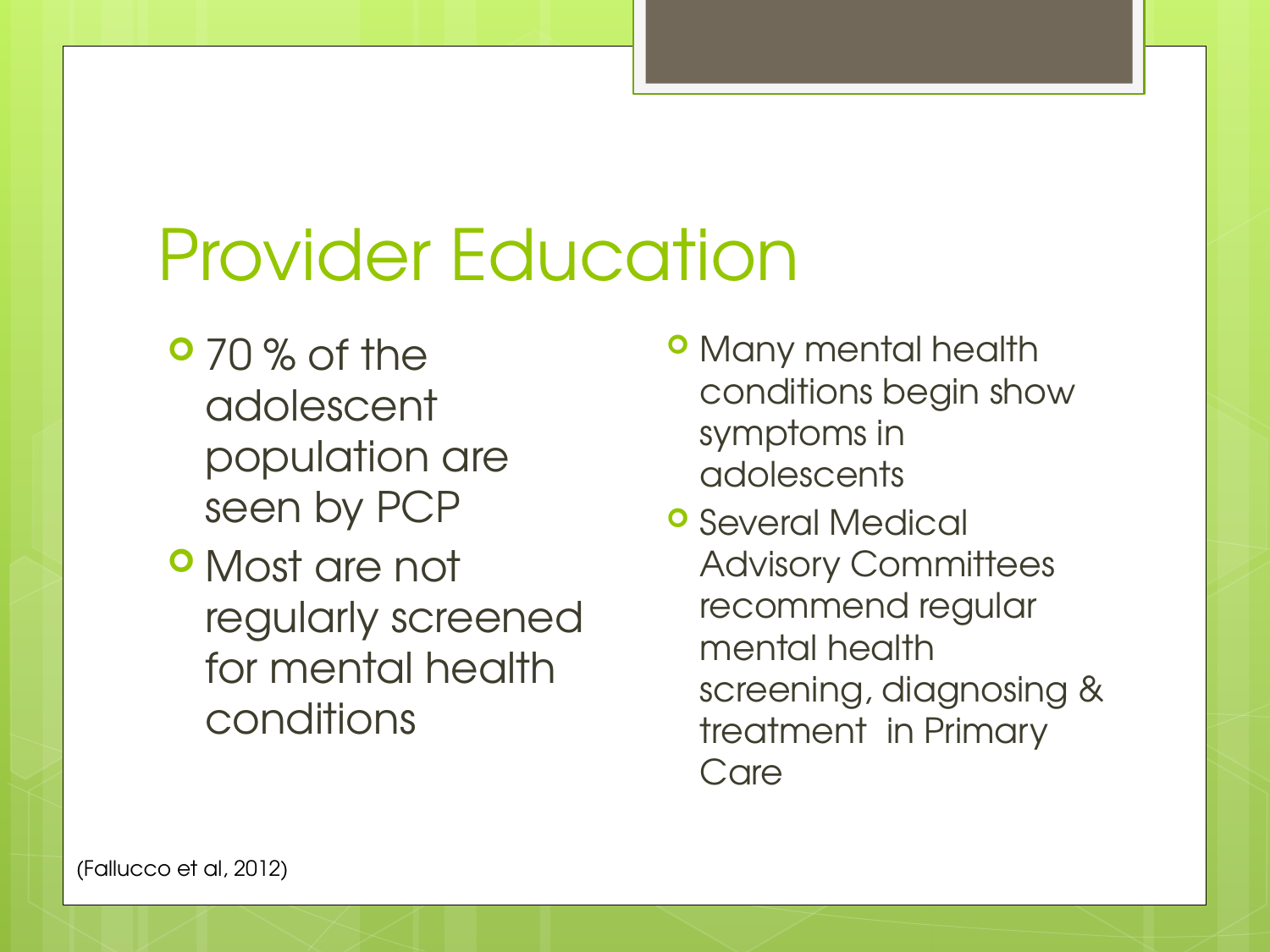

# Provider Education
Many mental health conditions begin show symptoms in adolescents
Several Medical Advisory Committees recommend regular mental health screening, diagnosing & treatment  in Primary Care
70 % of the adolescent population are seen by PCP
Most are not regularly screened for mental health conditions
(Fallucco et al, 2012)